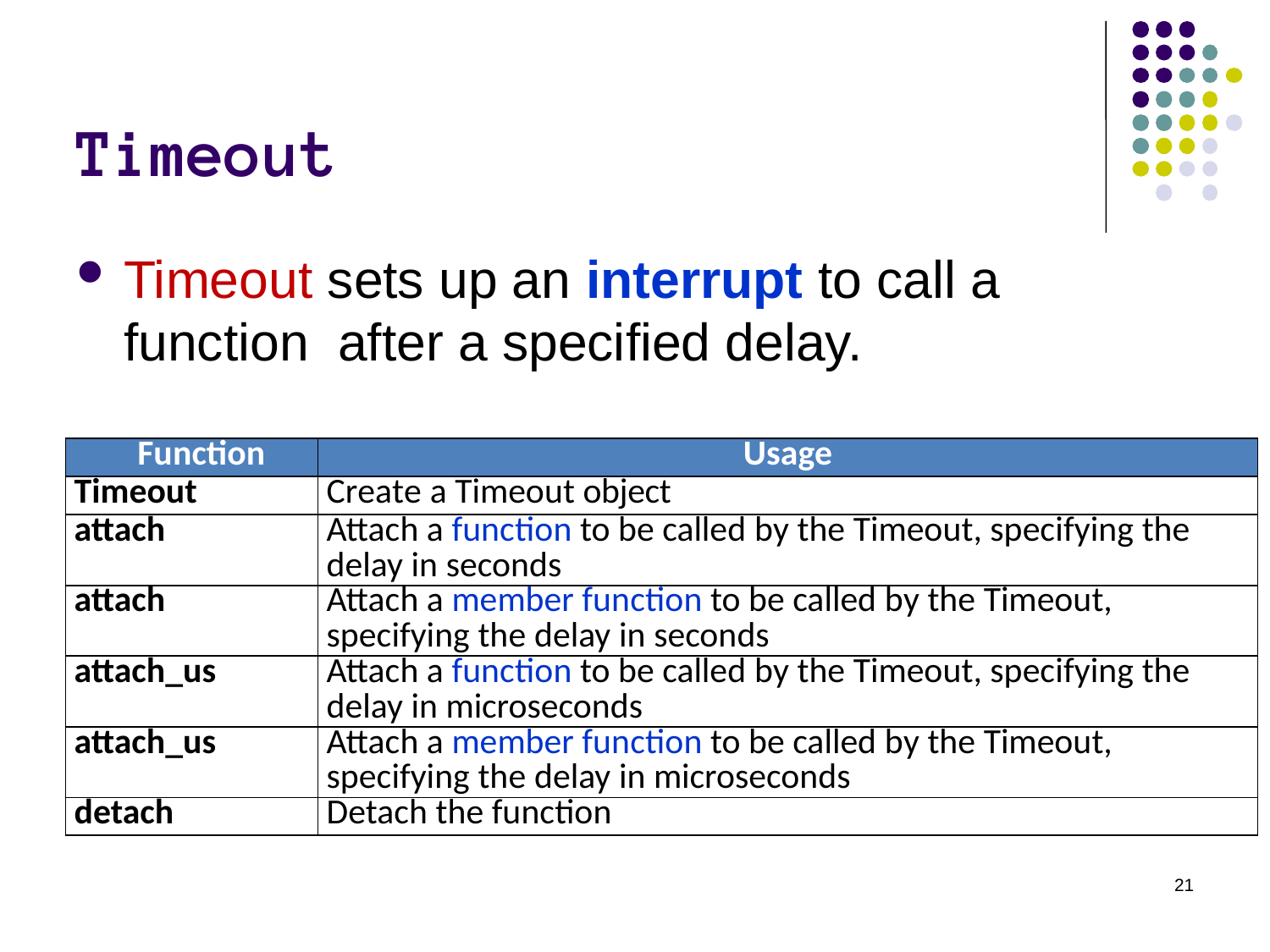

# Timeout
Timeout sets up an interrupt to call a function  after a specified delay.

| Function | Usage |
| --- | --- |
| Timeout | Create a Timeout object |
| attach | Attach a function to be called by the Timeout, specifying the delay in seconds |
| attach | Attach a member function to be called by the Timeout, specifying the delay in seconds |
| attach\_us | Attach a function to be called by the Timeout, specifying the delay in microseconds |
| attach\_us | Attach a member function to be called by the Timeout, specifying the delay in microseconds |
| detach | Detach the function |
21